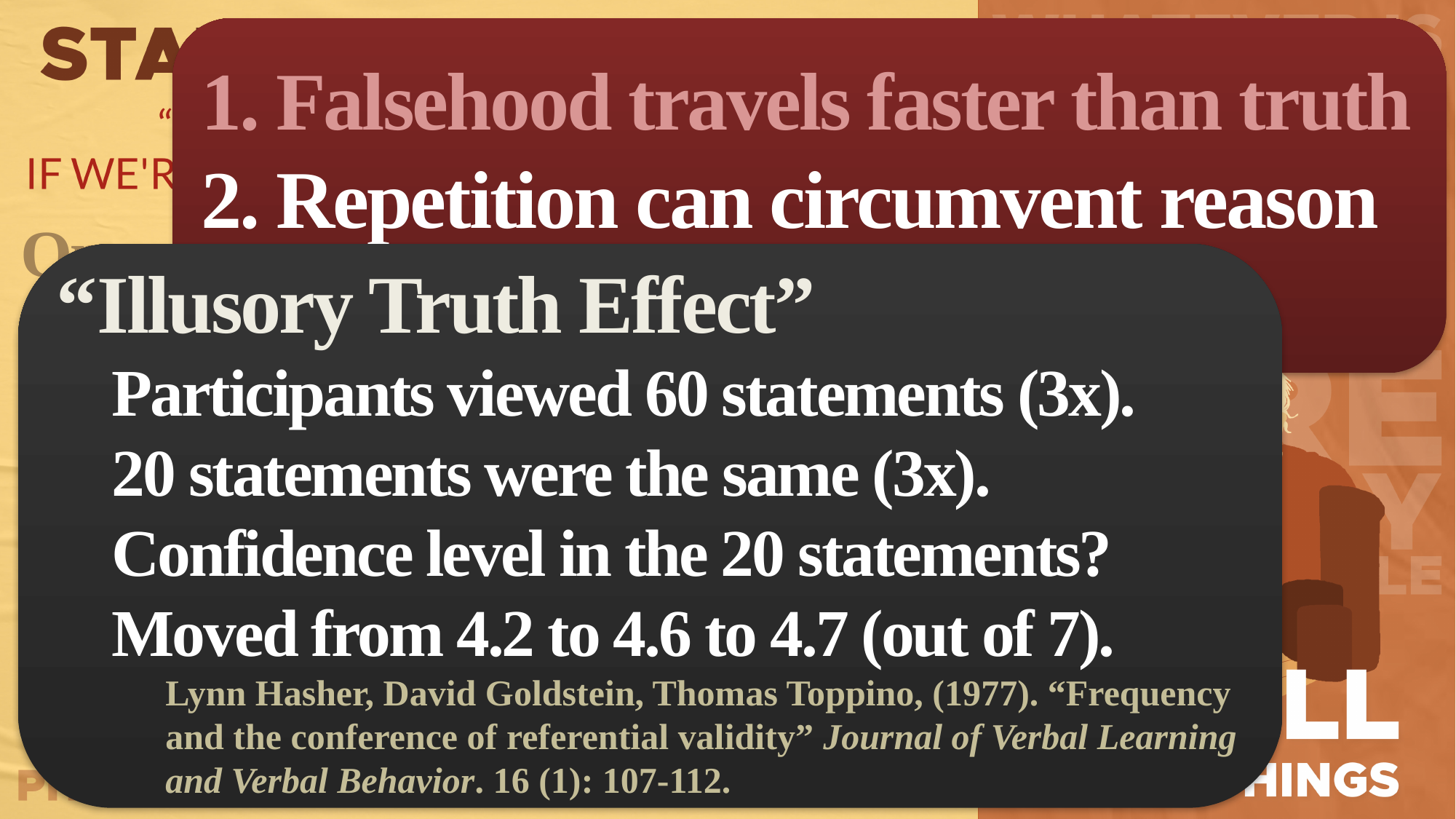

1. Falsehood travels faster than truth
2. Repetition can circumvent reason
3. Gossip often seems genuine
Opposition can come from people hearing information.
Opposition can come from people hearing misinformation.
“Illusory Truth Effect”
Participants viewed 60 statements (3x).
20 statements were the same (3x).
Confidence level in the 20 statements?
Moved from 4.2 to 4.6 to 4.7 (out of 7).
Lynn Hasher, David Goldstein, Thomas Toppino, (1977). “Frequency and the conference of referential validity” Journal of Verbal Learning and Verbal Behavior. 16 (1): 107-112.